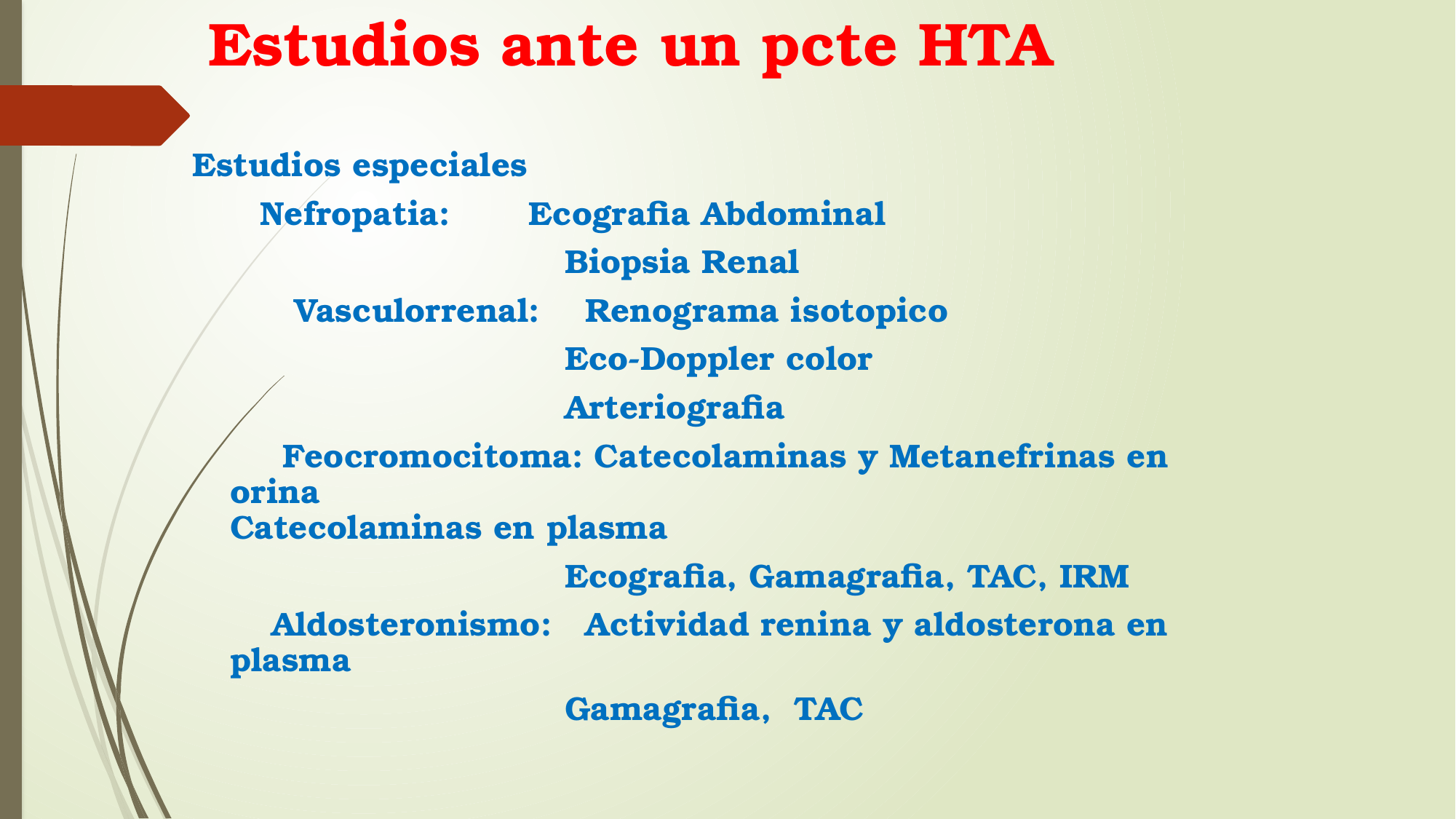

# Estudios ante un pcte HTA

Estudios especiales
      Nefropatia:       Ecografia Abdominal
                                 Biopsia Renal
         Vasculorrenal:    Renograma isotopico
                                 Eco-Doppler color
                                 Arteriografia
        Feocromocitoma: Catecolaminas y Metanefrinas en orina                                                                    		          Catecolaminas en plasma
                                 Ecografia, Gamagrafia, TAC, IRM
       Aldosteronismo:   Actividad renina y aldosterona en plasma
                                 Gamagrafia,  TAC